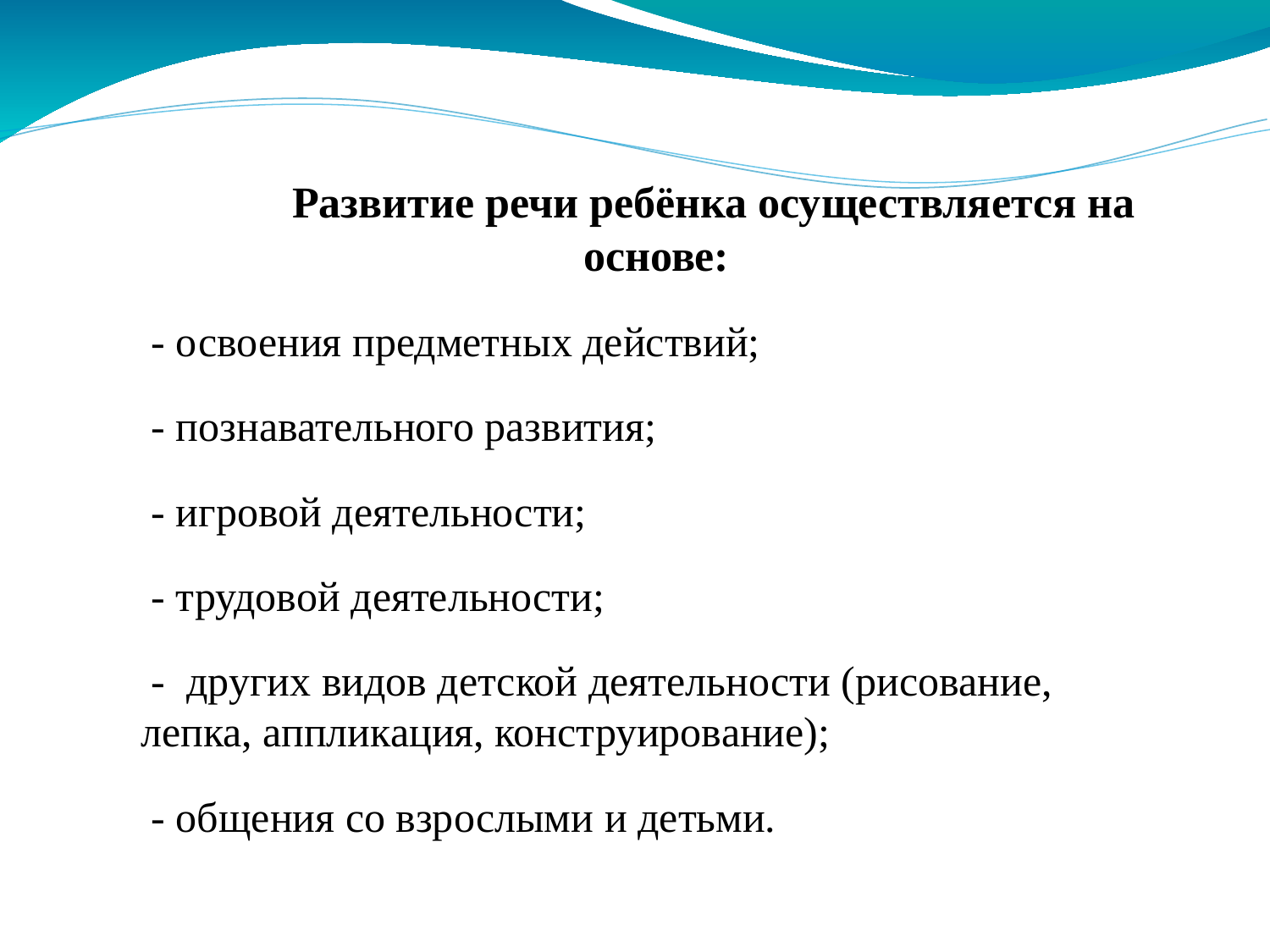

Развитие речи ребёнка осуществляется на основе:
 - освоения предметных действий;
 - познавательного развития;
 - игровой деятельности;
 - трудовой деятельности;
 -  других видов детской деятельности (рисование, лепка, аппликация, конструирование);
 - общения со взрослыми и детьми.